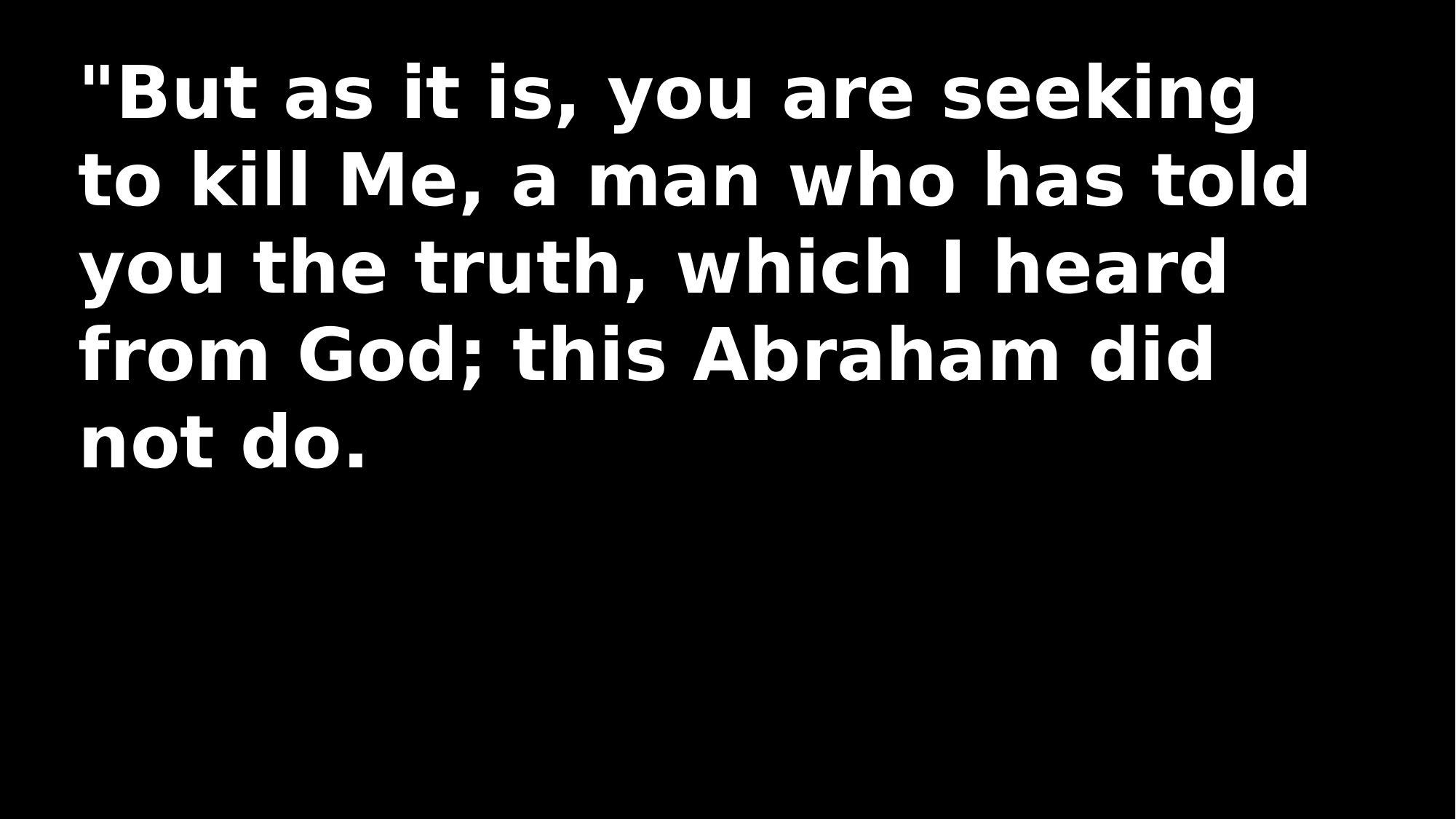

"But as it is, you are seeking to kill Me, a man who has told you the truth, which I heard from God; this Abraham did not do.